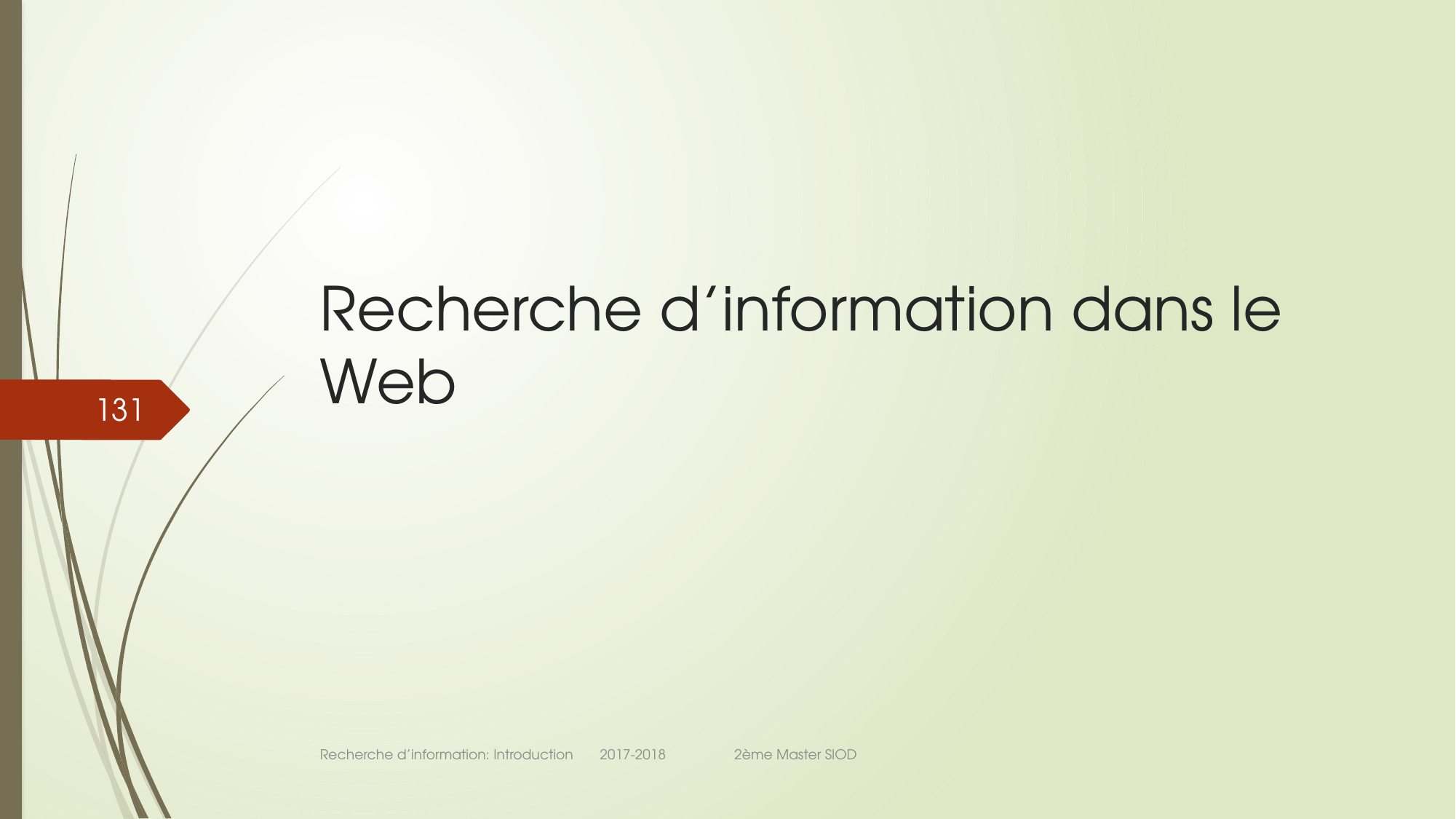

# Recherche d’information dans le Web
131

Recherche d’information: Introduction       2017-2018                  2ème Master SIOD